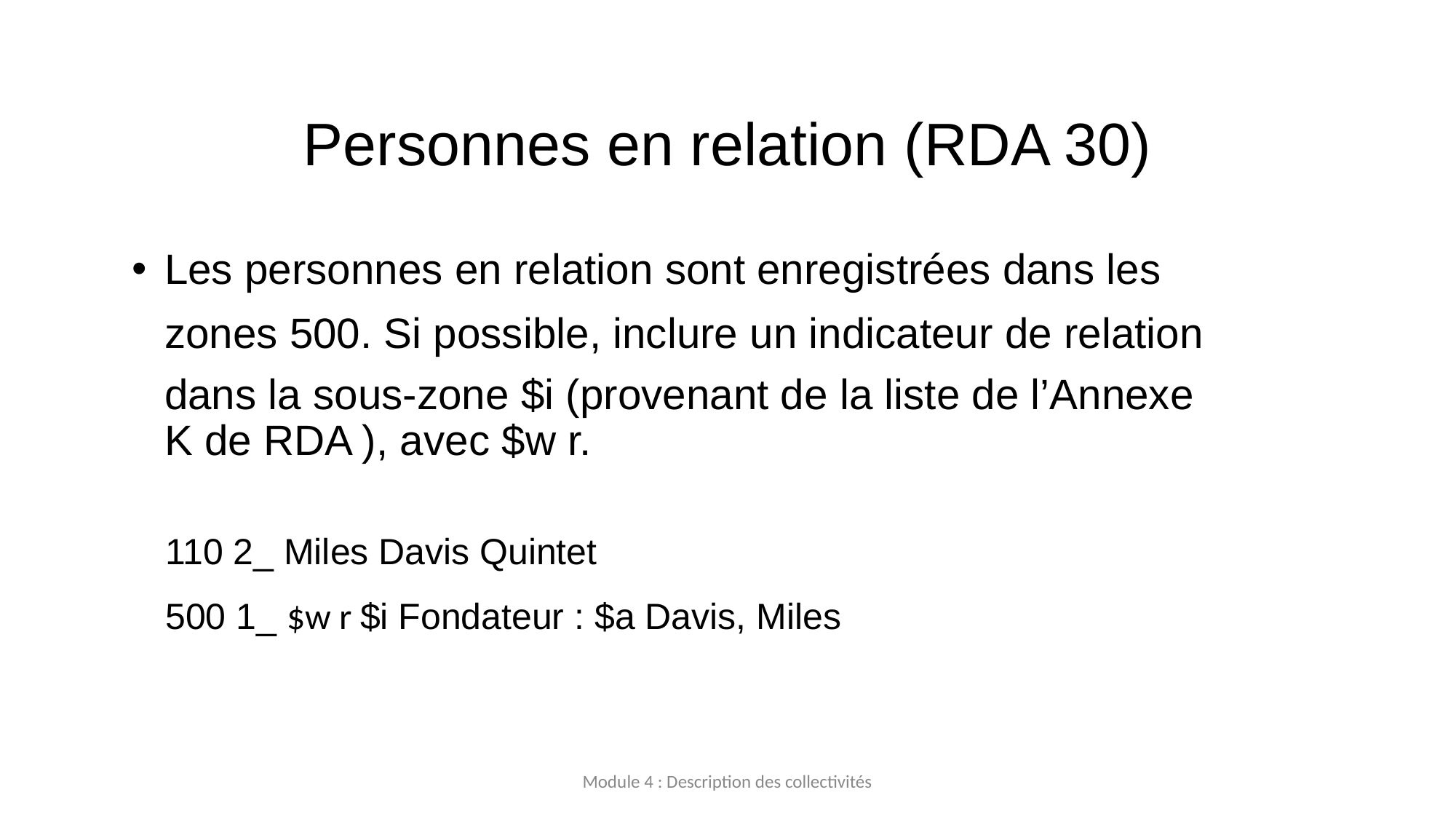

# Personnes en relation (RDA 30)
Les personnes en relation sont enregistrées dans les
zones 500. Si possible, inclure un indicateur de relation
dans la sous-zone $i (provenant de la liste de l’Annexe K de RDA ), avec $w r.

110 2_ Miles Davis Quintet
500 1_ $w r $i Fondateur : $a Davis, Miles
Module 4 : Description des collectivités